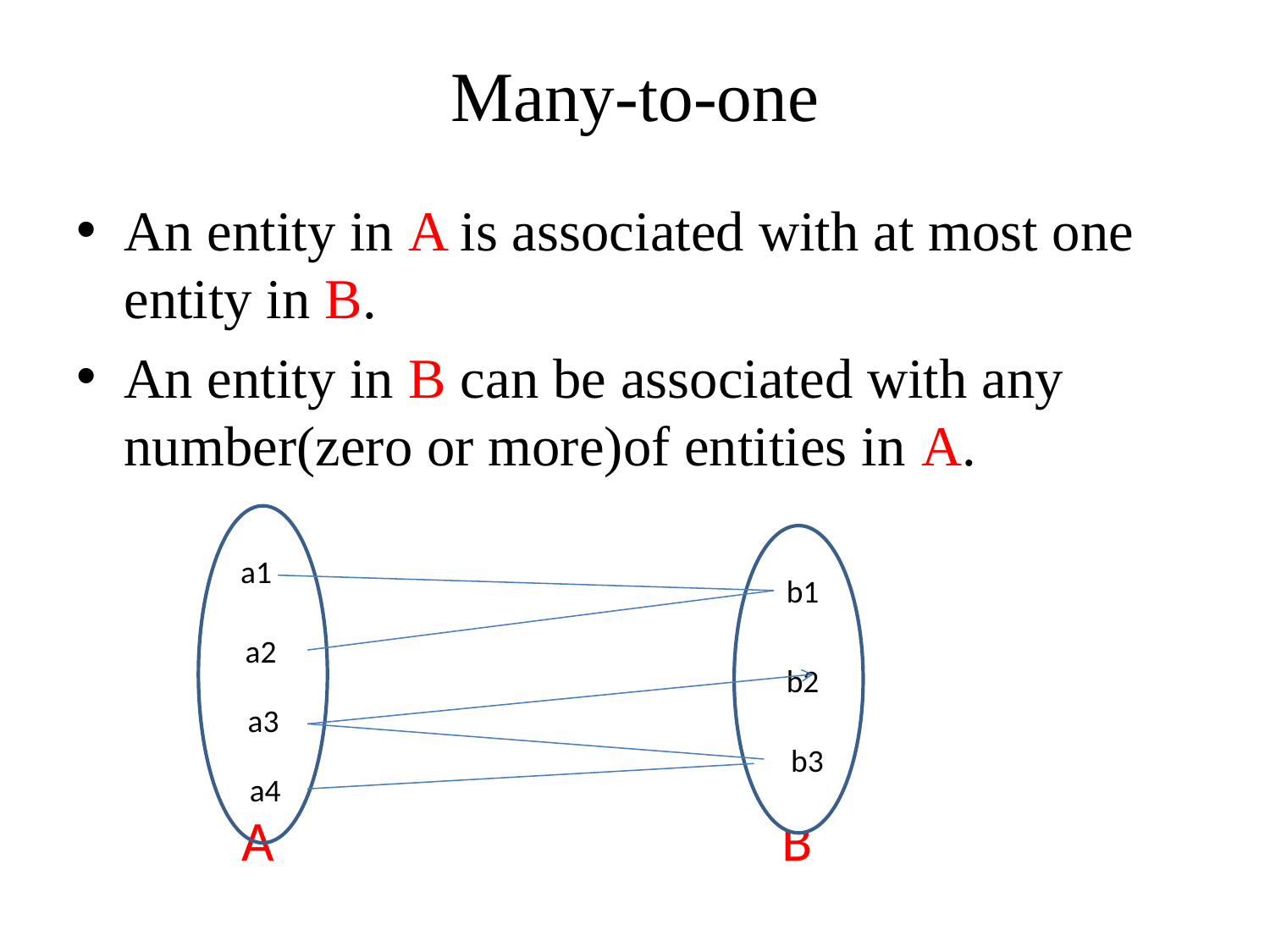

# Many-to-one
An entity in A is associated with at most one entity in B.
An entity in B can be associated with any number(zero or more)of entities in A.

             A                                        B

a1
b1
  a2
b2
 a3
  b3
    a4